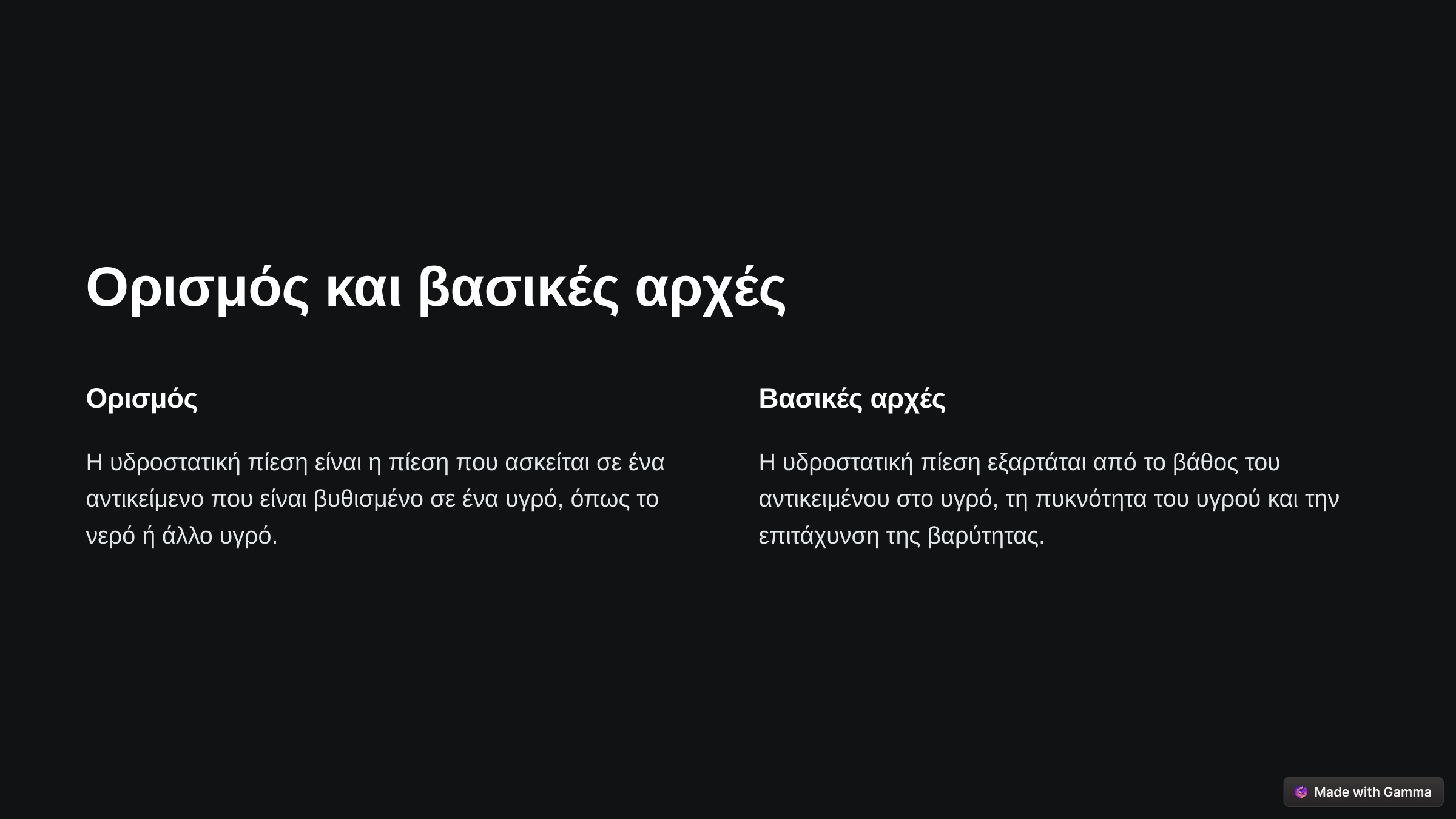

Ορισμός και βασικές αρχές
Ορισμός
Βασικές αρχές
Η υδροστατική πίεση είναι η πίεση που ασκείται σε ένα αντικείμενο που είναι βυθισμένο σε ένα υγρό, όπως το νερό ή άλλο υγρό.
Η υδροστατική πίεση εξαρτάται από το βάθος του αντικειμένου στο υγρό, τη πυκνότητα του υγρού και την επιτάχυνση της βαρύτητας.